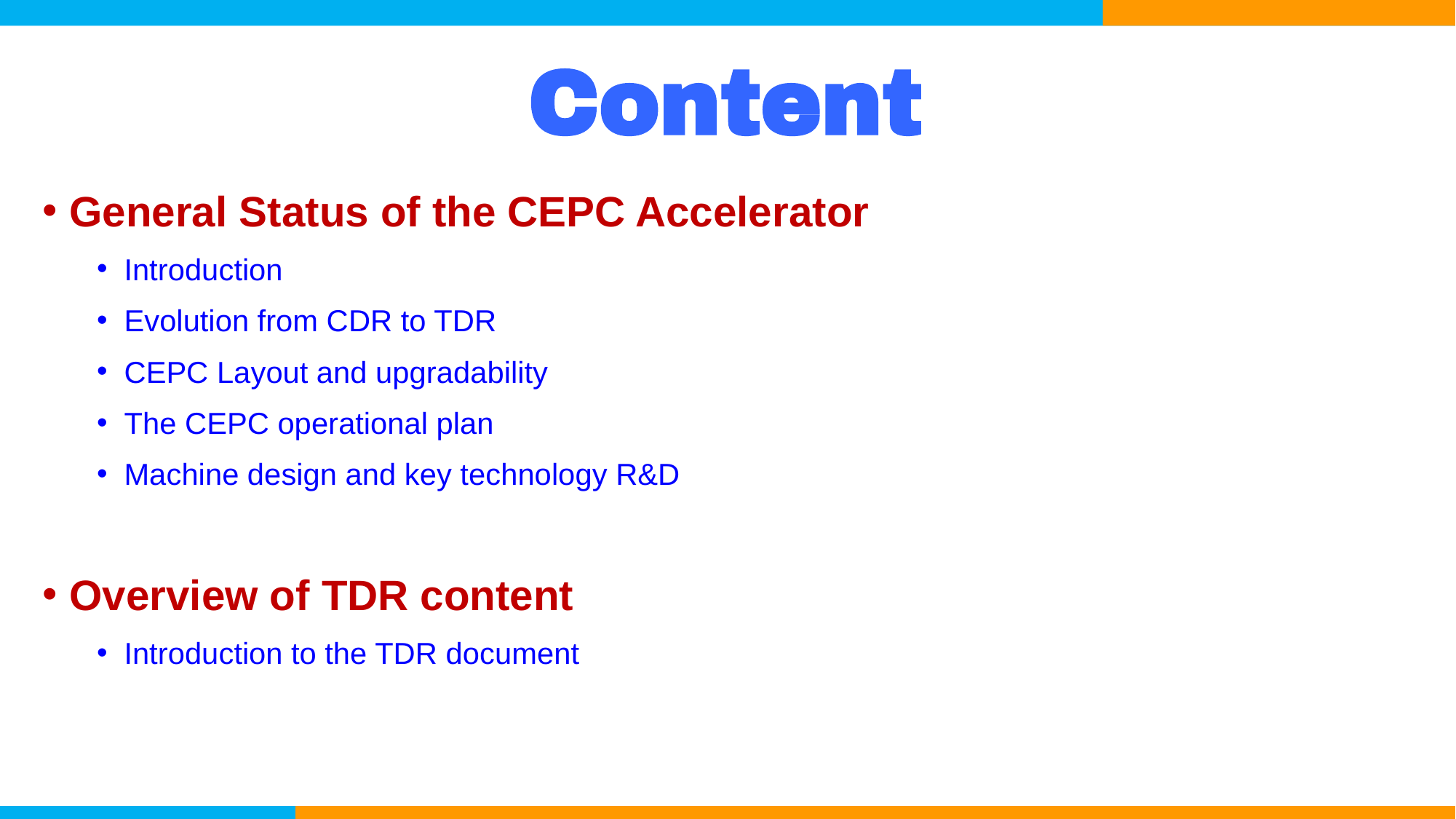

# Content
General Status of the CEPC Accelerator
Introduction
Evolution from CDR to TDR
CEPC Layout and upgradability
The CEPC operational plan
Machine design and key technology R&D

Overview of TDR content
Introduction to the TDR document